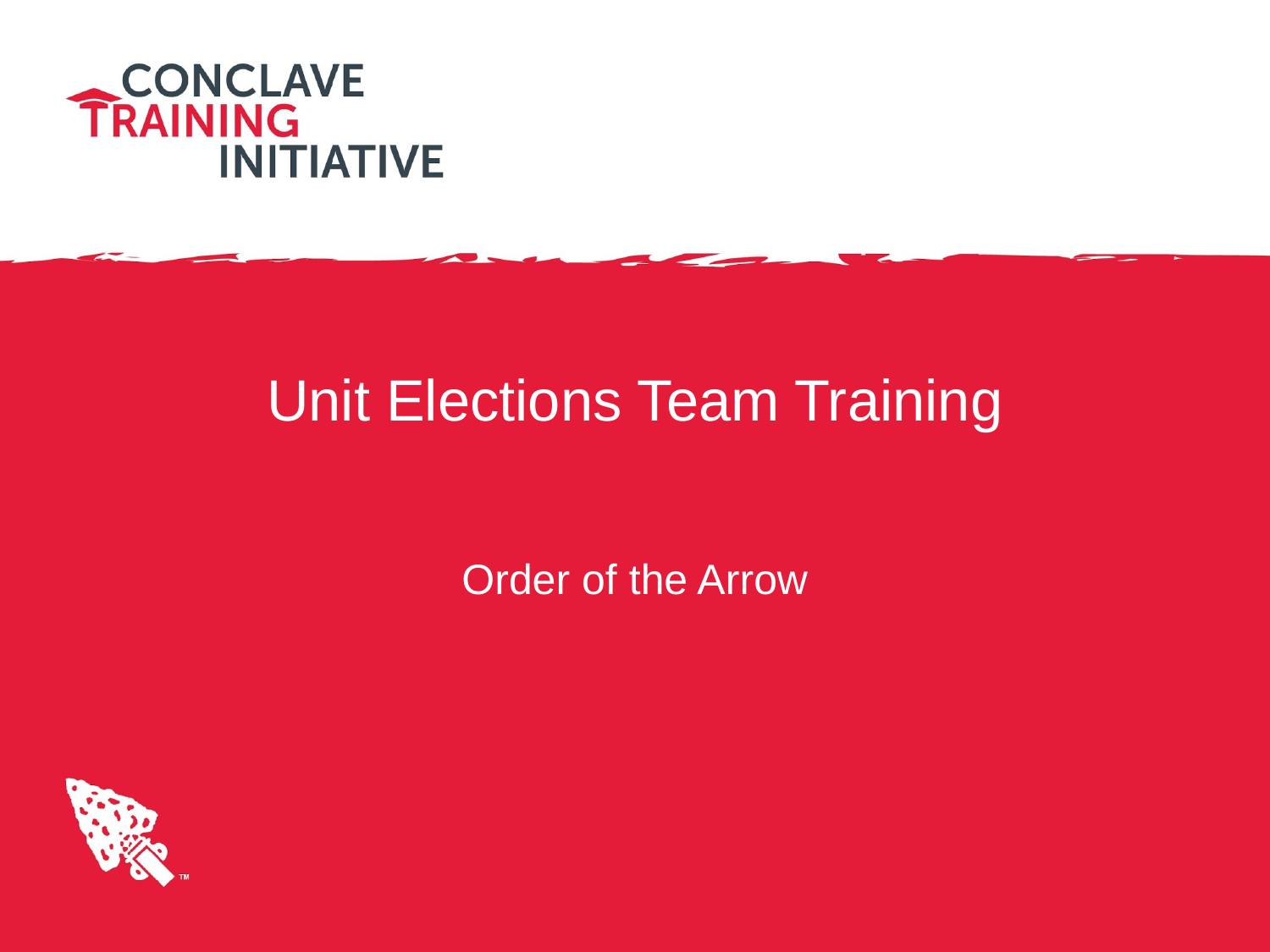

# Unit Elections Team Training
Order of the Arrow